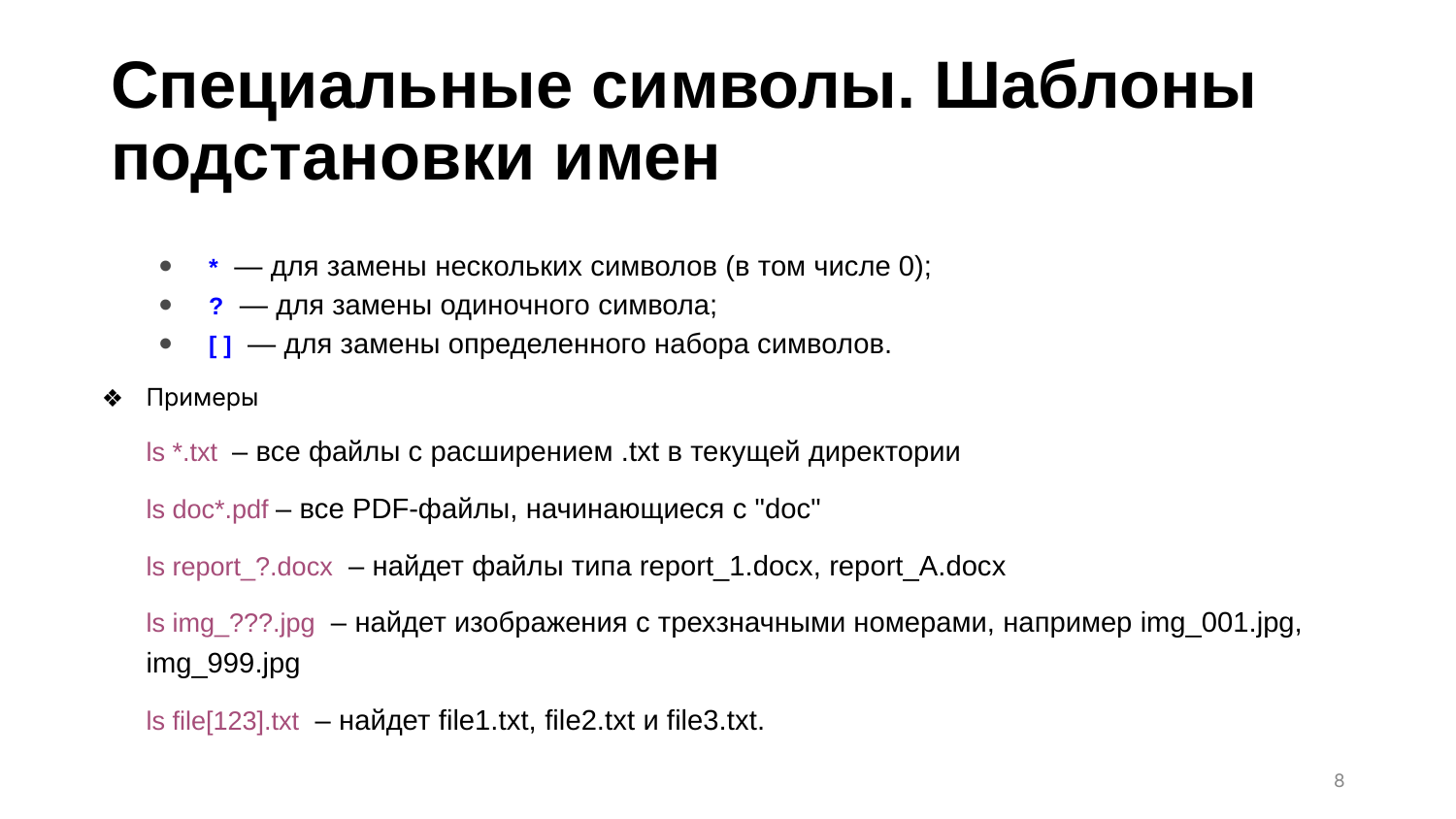

Специальные символы. Шаблоны подстановки имен
*  — для замены нескольких символов (в том числе 0);
?  — для замены одиночного символа;
[ ]  — для замены определенного набора символов.
Примеры
ls *.txt  – все файлы с расширением .txt в текущей директории
ls doc*.pdf – все PDF-файлы, начинающиеся с "doc"
ls report_?.docx  – найдет файлы типа report_1.docx, report_A.docx
ls img_???.jpg  – найдет изображения с трехзначными номерами, например img_001.jpg, img_999.jpg
ls file[123].txt  – найдет file1.txt, file2.txt и file3.txt.

8